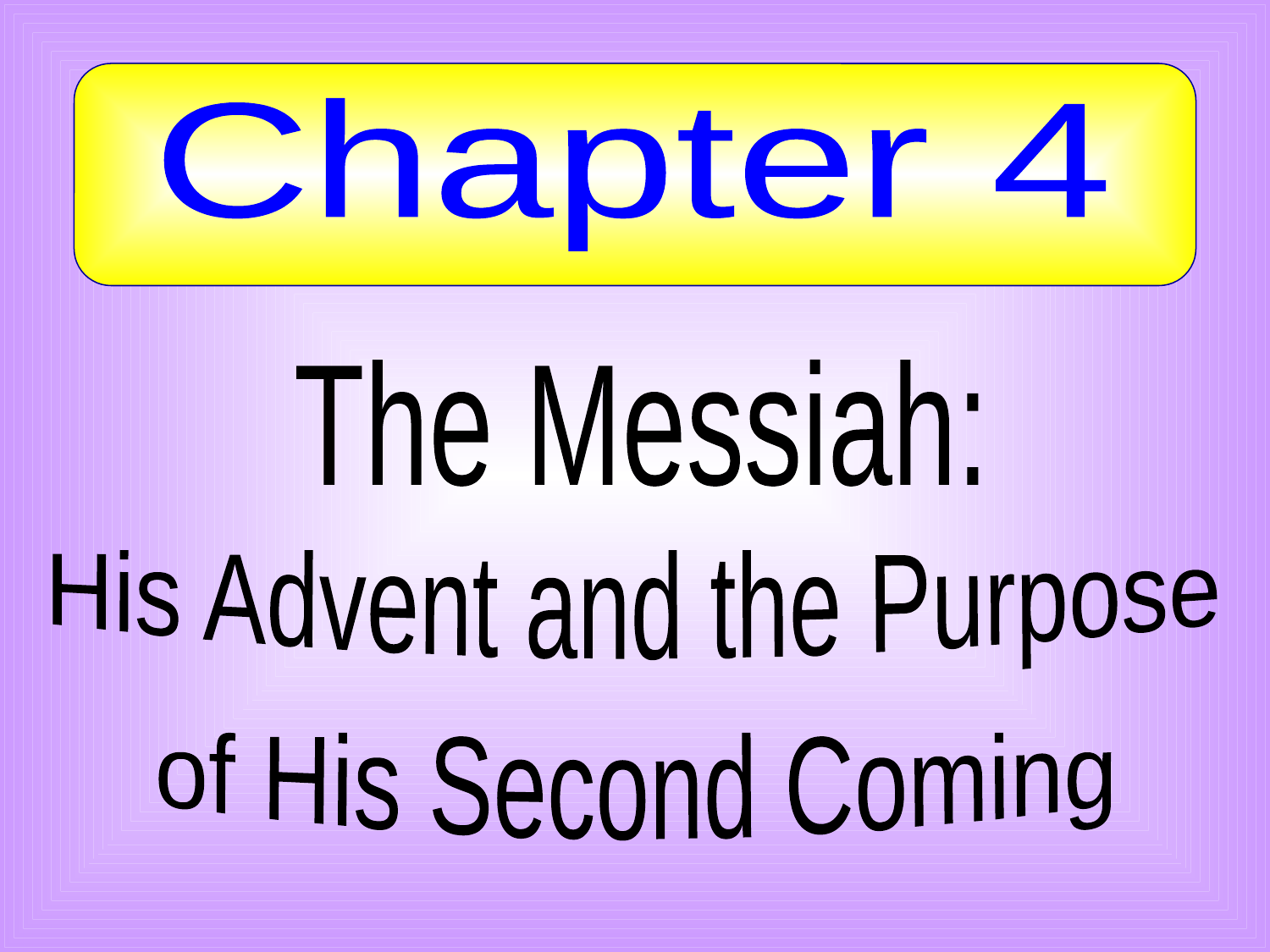

Chapter 4
The Messiah:
His Advent and the Purpose
of His Second Coming